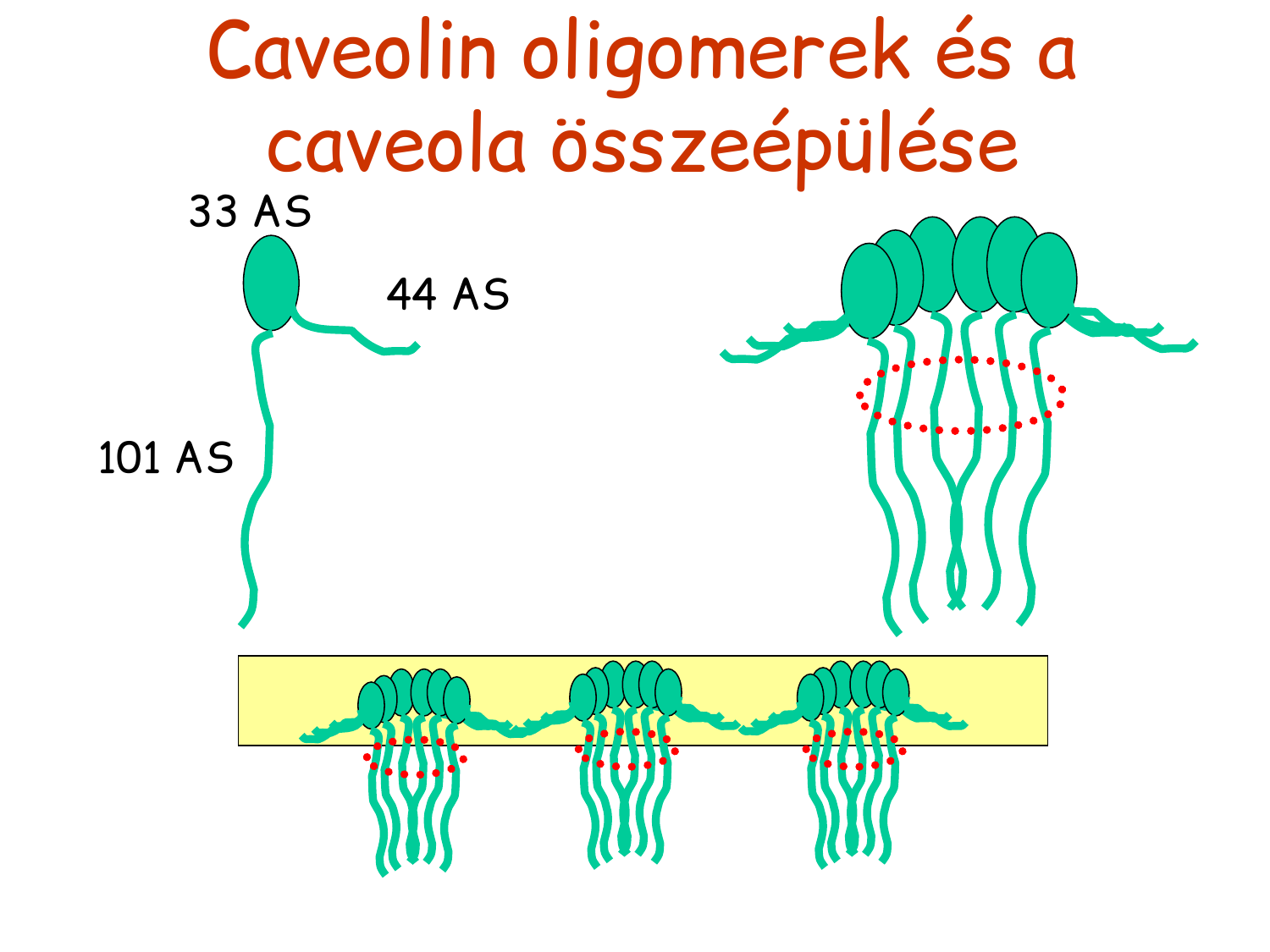

# Caveolin oligomerek és a caveola összeépülése
33 AS

44 AS
C
101 AS
N